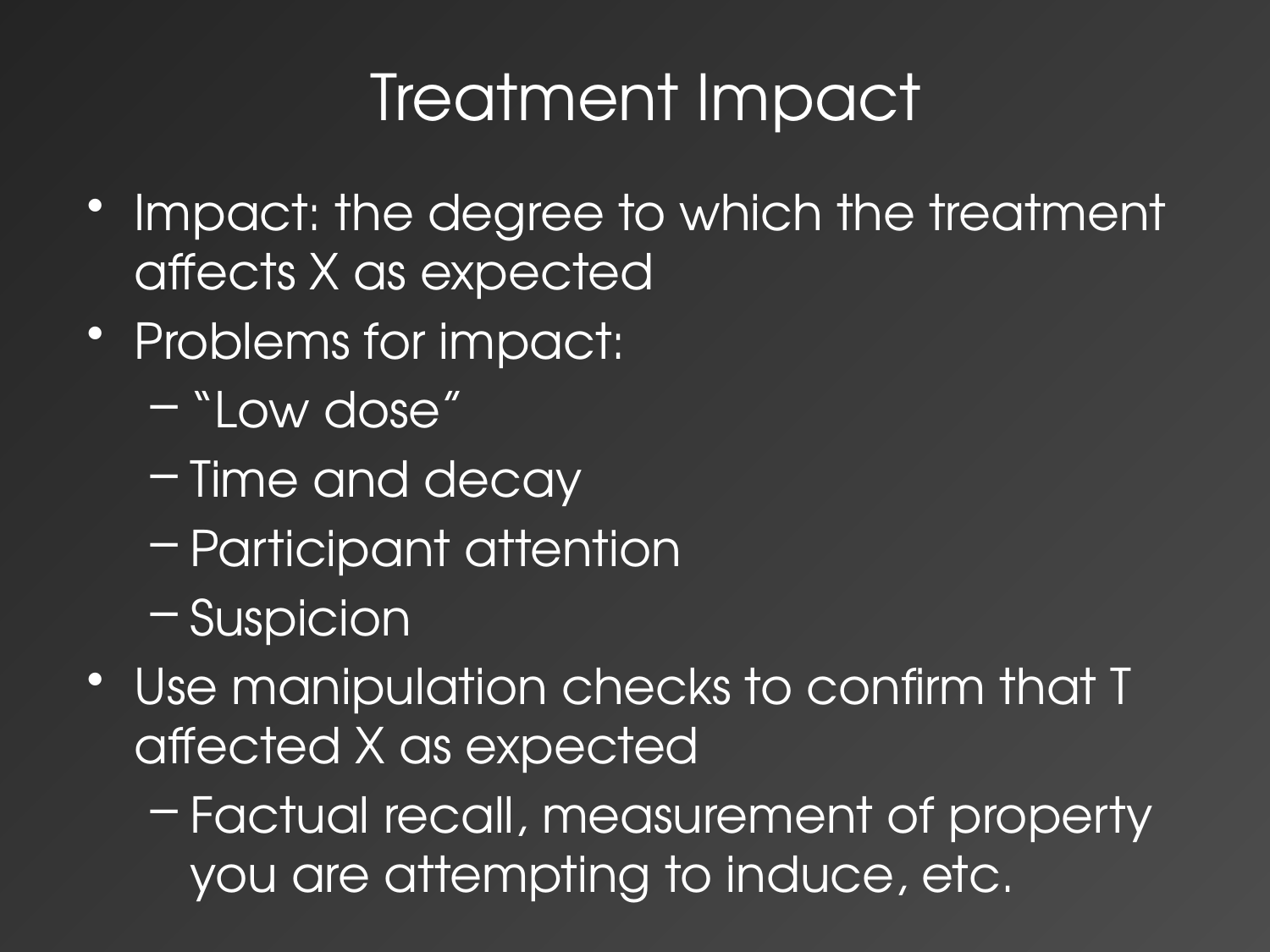

# Treatment Impact
Impact: the degree to which the treatment affects X as expected
Problems for impact:
“Low dose”
Time and decay
Participant attention
Suspicion
Use manipulation checks to confirm that T affected X as expected
Factual recall, measurement of property you are attempting to induce, etc.